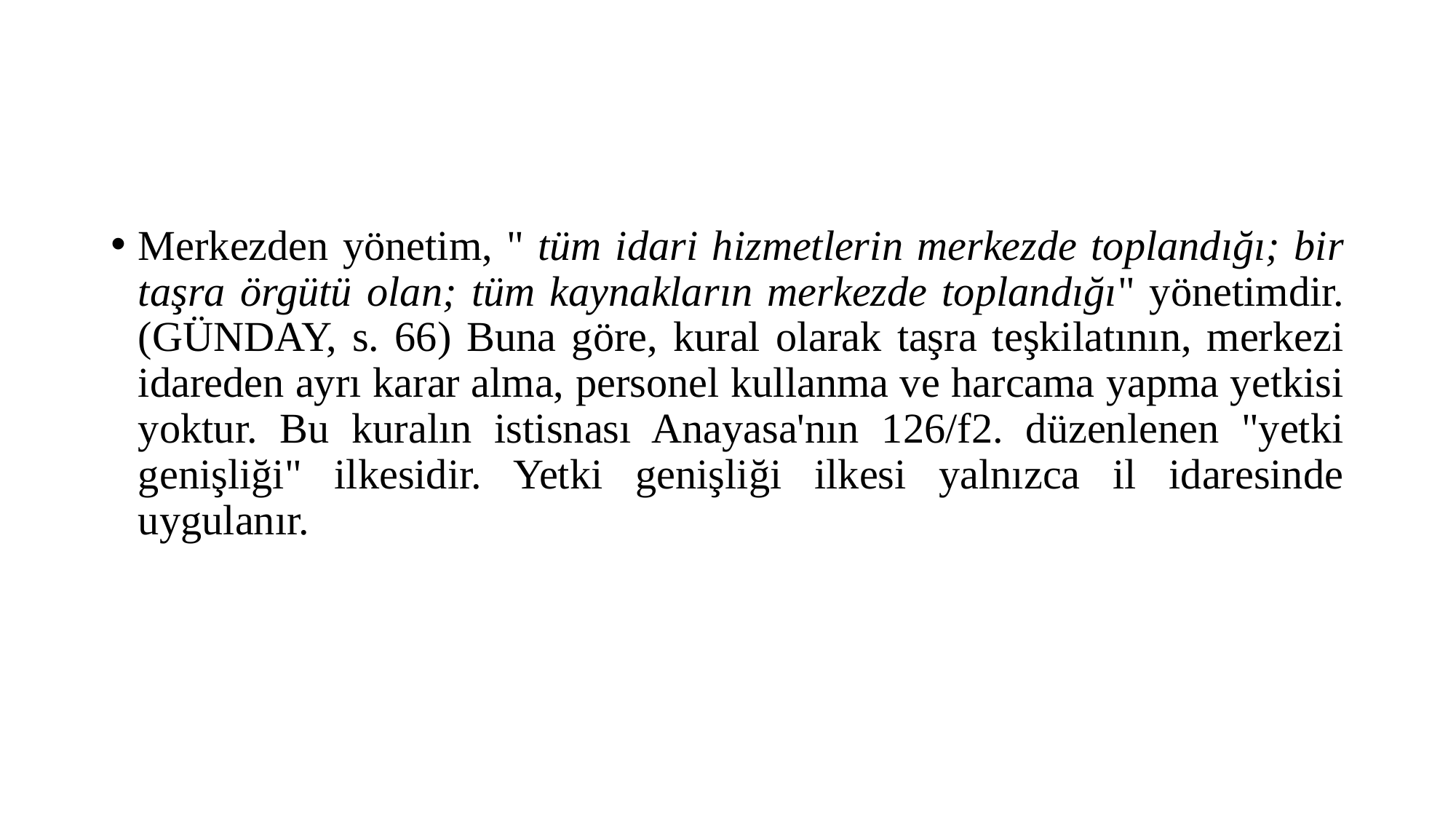

Merkezden yönetim, " tüm idari hizmetlerin merkezde toplandığı; bir taşra örgütü olan; tüm kaynakların merkezde toplandığı" yönetimdir. (GÜNDAY, s. 66) Buna göre, kural olarak taşra teşkilatının, merkezi idareden ayrı karar alma, personel kullanma ve harcama yapma yetkisi yoktur. Bu kuralın istisnası Anayasa'nın 126/f2. düzenlenen "yetki genişliği" ilkesidir. Yetki genişliği ilkesi yalnızca il idaresinde uygulanır.